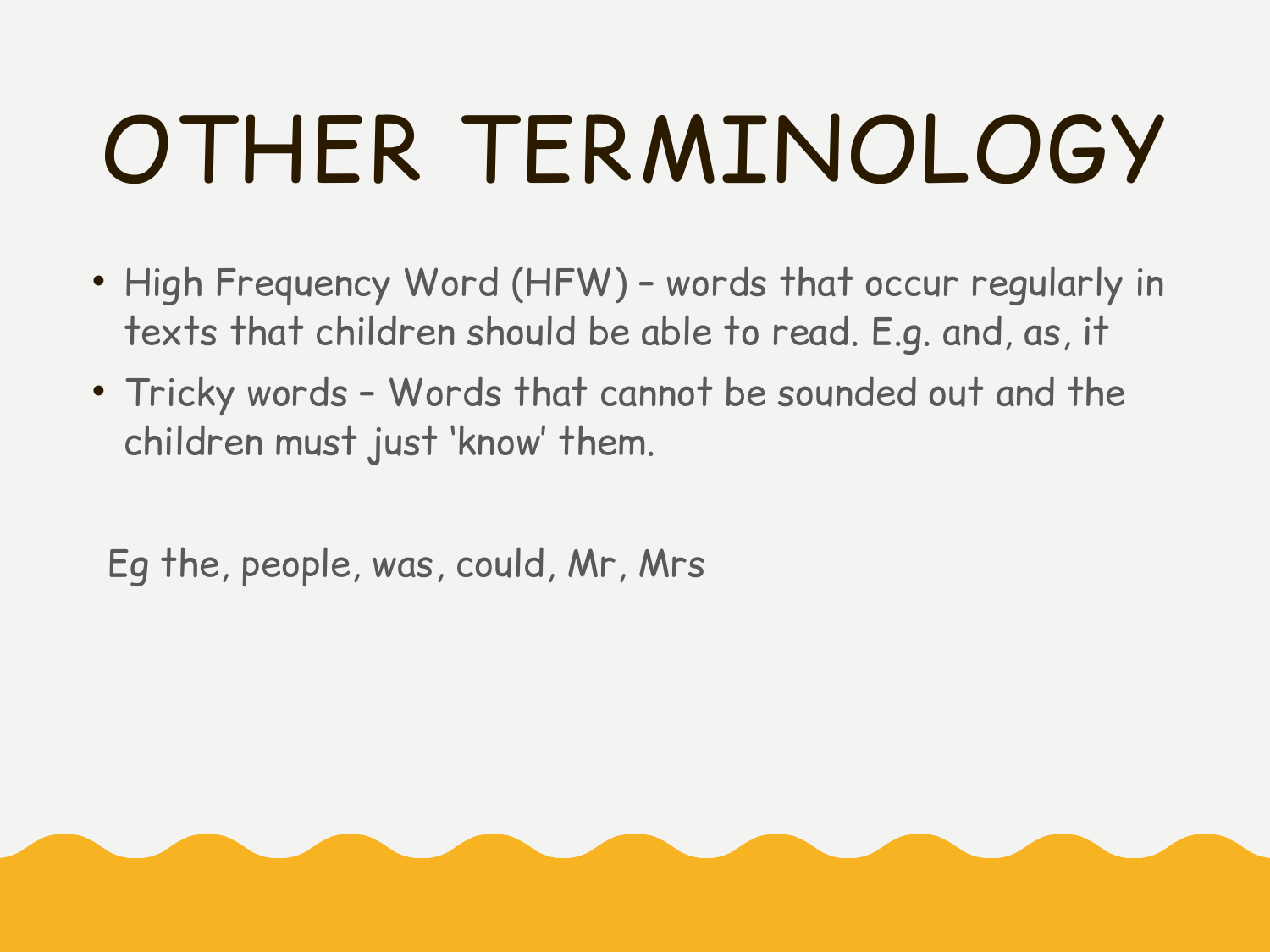

# Other Terminology
High Frequency Word (HFW) – words that occur regularly in texts that children should be able to read. E.g. and, as, it
Tricky words – Words that cannot be sounded out and the children must just ‘know’ them.

Eg the, people, was, could, Mr, Mrs